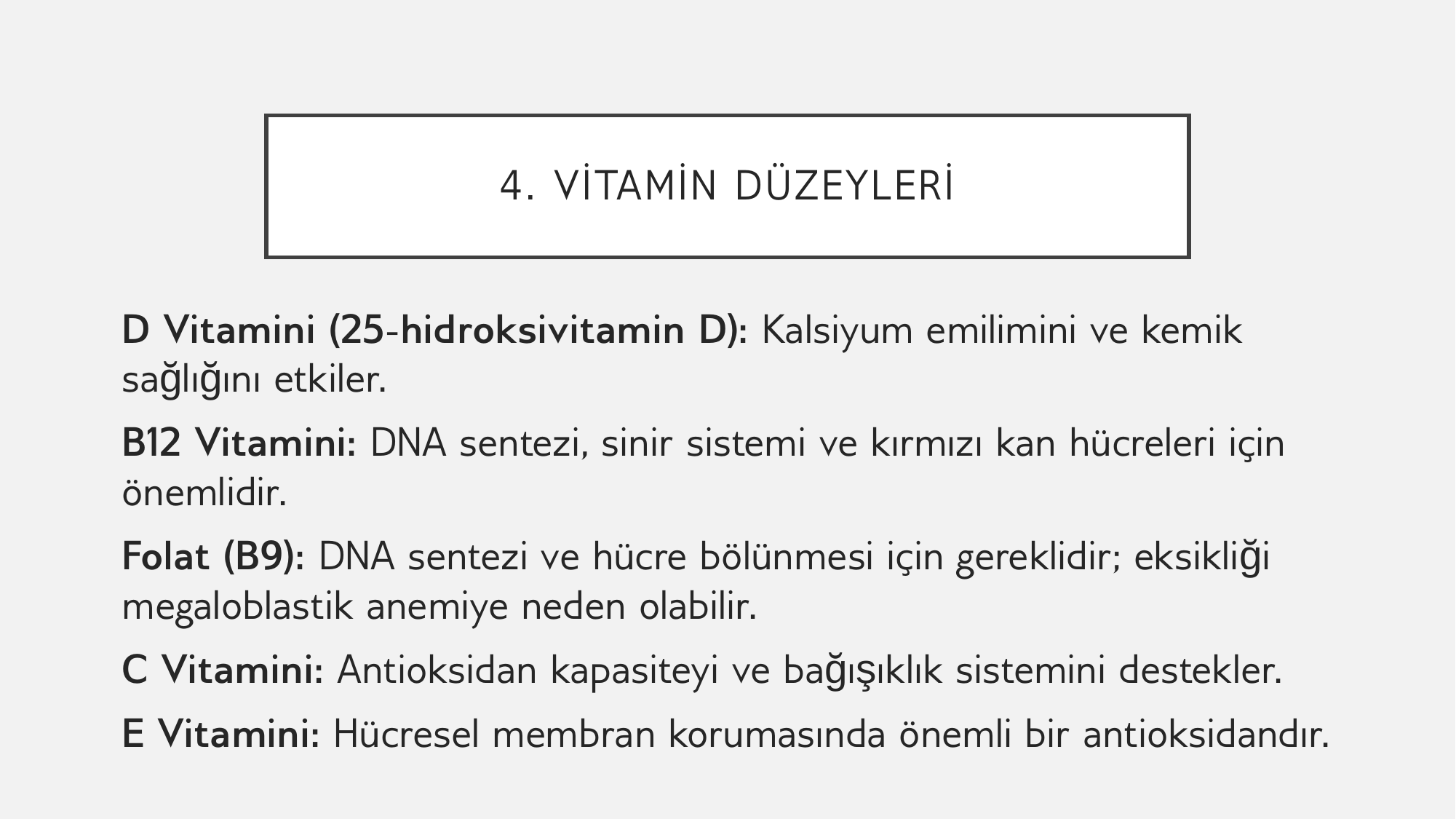

# 4. Vitamin Düzeyleri
D Vitamini (25-hidroksivitamin D): Kalsiyum emilimini ve kemik sağlığını etkiler.
B12 Vitamini: DNA sentezi, sinir sistemi ve kırmızı kan hücreleri için önemlidir.
Folat (B9): DNA sentezi ve hücre bölünmesi için gereklidir; eksikliği megaloblastik anemiye neden olabilir.
C Vitamini: Antioksidan kapasiteyi ve bağışıklık sistemini destekler.
E Vitamini: Hücresel membran korumasında önemli bir antioksidandır.